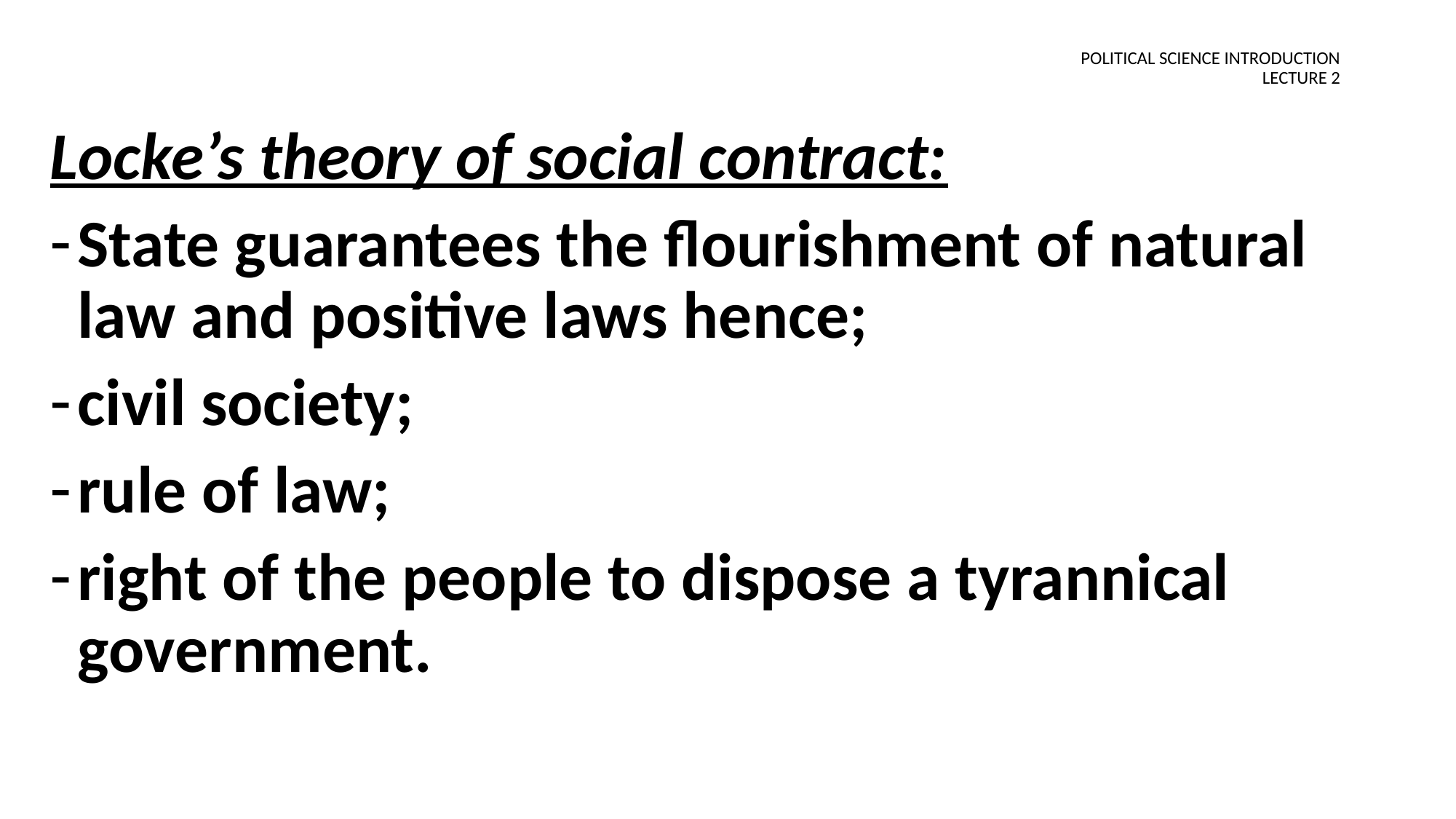

# Political science introduction lecture 2
Locke’s theory of social contract:
State guarantees the flourishment of natural law and positive laws hence;
civil society;
rule of law;
right of the people to dispose a tyrannical government.